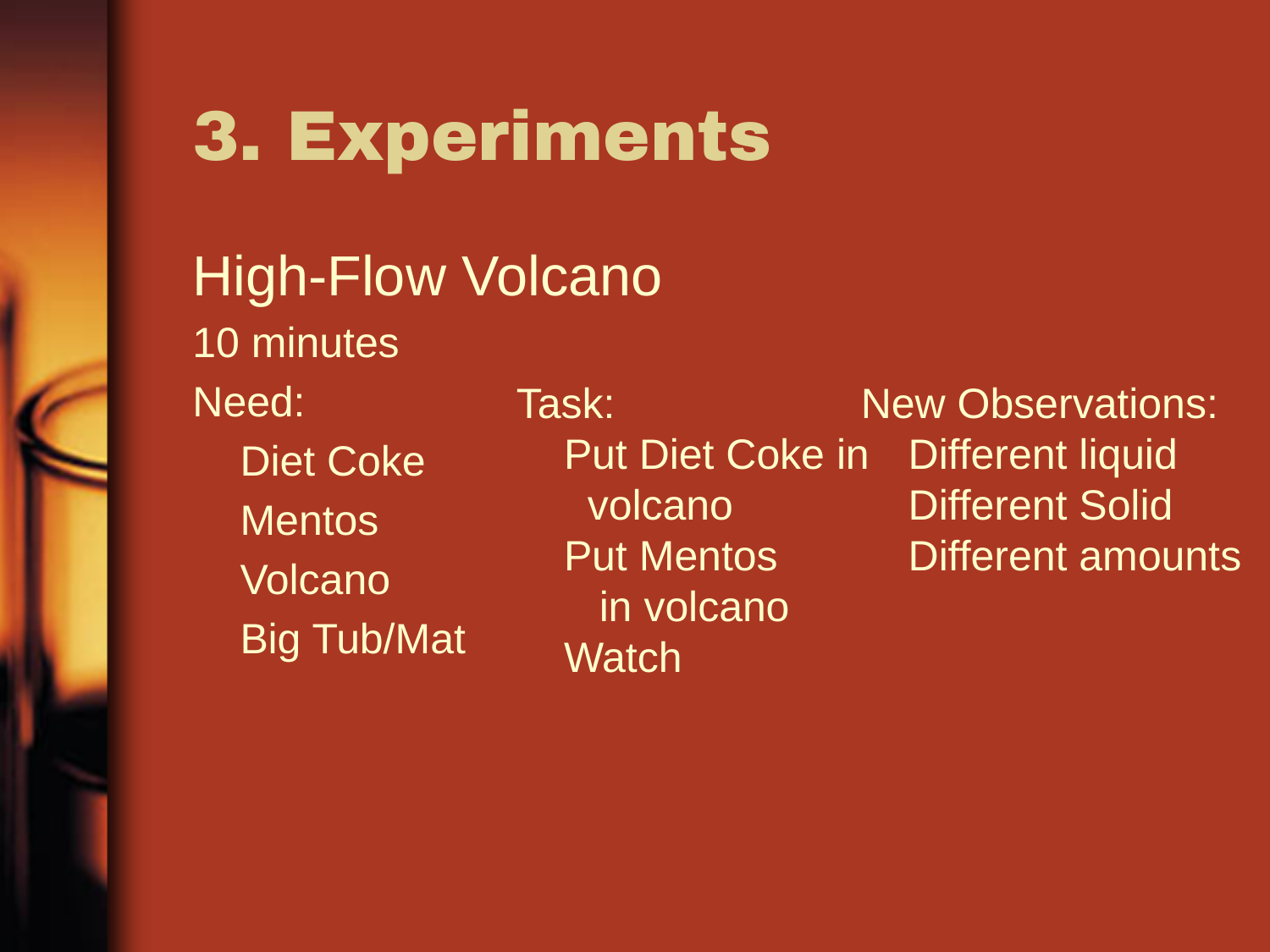

# 3. Experiments
High-Flow Volcano
10 minutes
Need:
    Diet Coke
    Mentos
    Volcano
    Big Tub/Mat
Task:
    Put Diet Coke in
      volcano
    Put Mentos
       in volcano
    Watch

New Observations:
    Different liquid
    Different Solid
    Different amounts